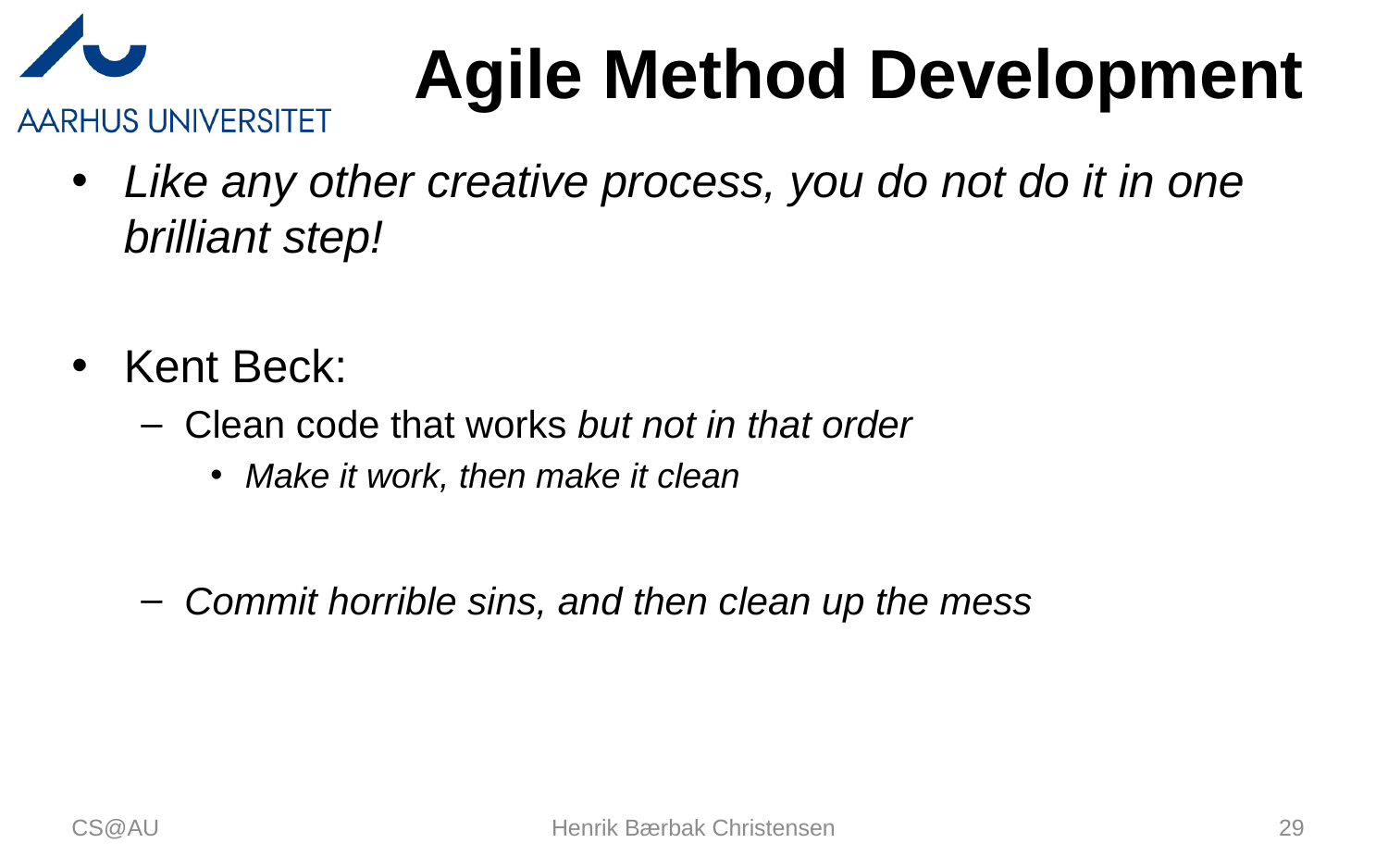

# Agile Method Development
Like any other creative process, you do not do it in one brilliant step!

Kent Beck:
Clean code that works but not in that order
Make it work, then make it clean

Commit horrible sins, and then clean up the mess
CS@AU
Henrik Bærbak Christensen
29